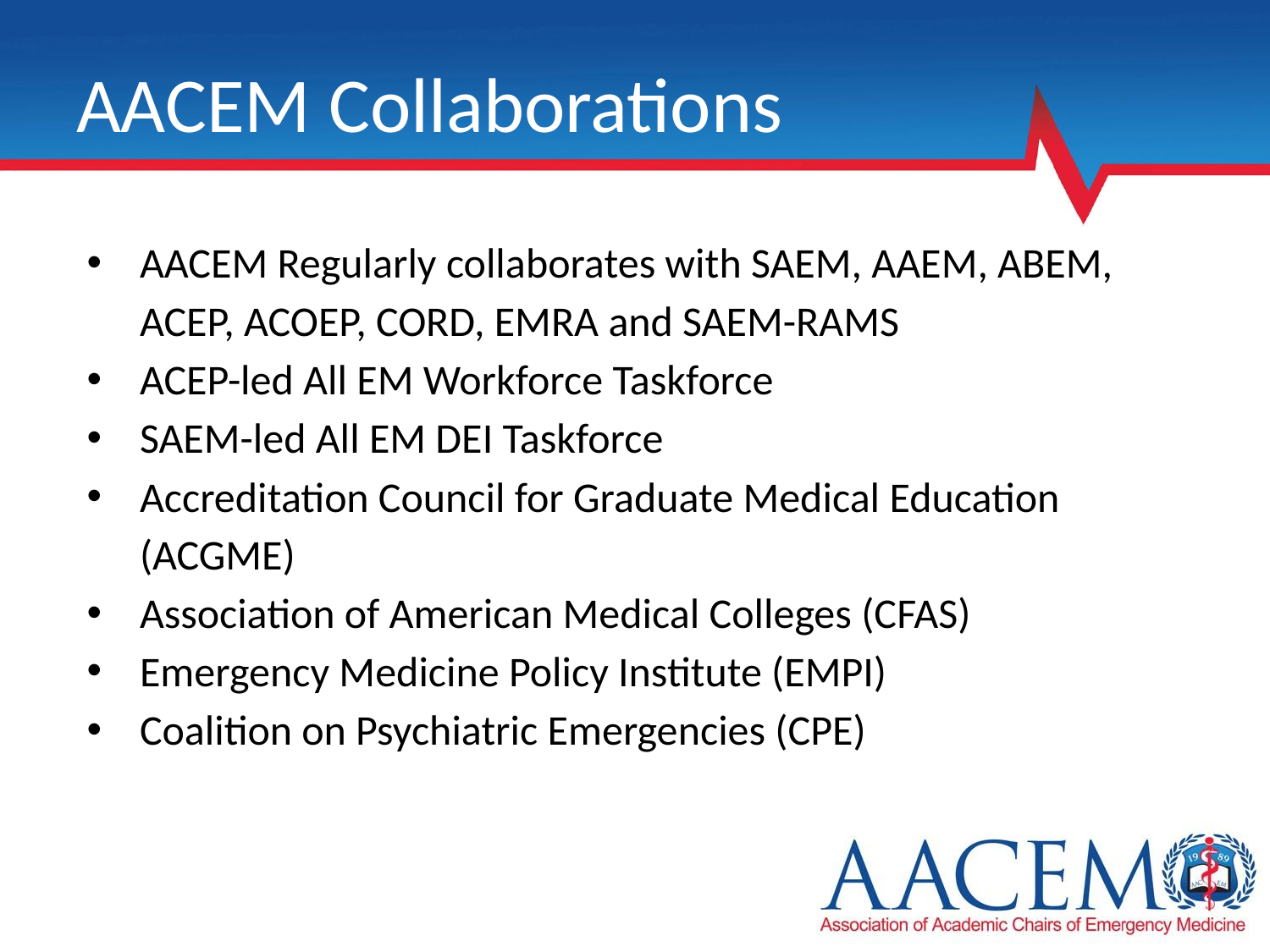

# AACEM Collaborations
AACEM Regularly collaborates with SAEM, AAEM, ABEM, ACEP, ACOEP, CORD, EMRA and SAEM-RAMS
ACEP-led All EM Workforce Taskforce
SAEM-led All EM DEI Taskforce
Accreditation Council for Graduate Medical Education (ACGME)
Association of American Medical Colleges (CFAS)
Emergency Medicine Policy Institute (EMPI)
Coalition on Psychiatric Emergencies (CPE)